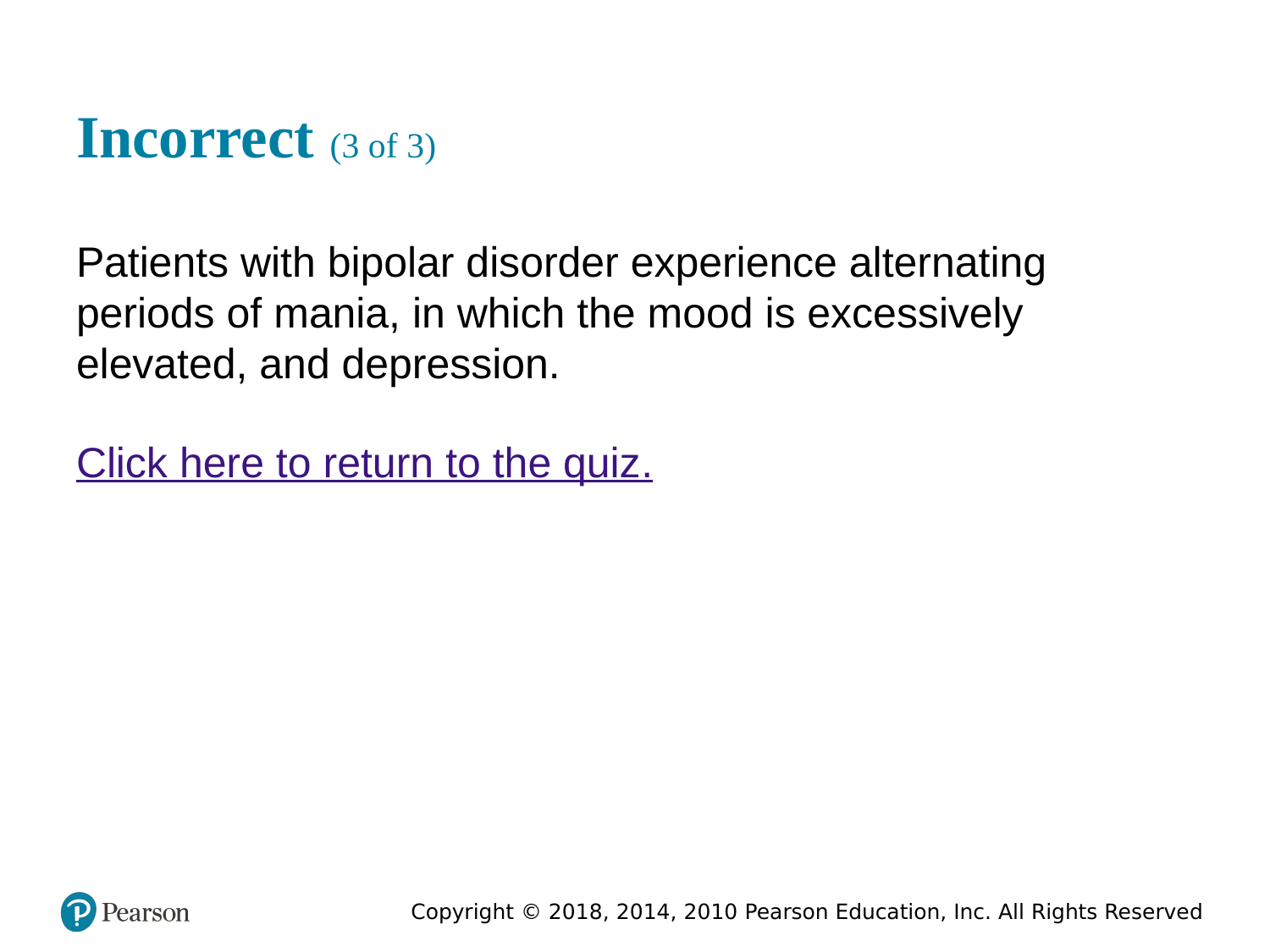

# Incorrect (3 of 3)
Patients with bipolar disorder experience alternating periods of mania, in which the mood is excessively elevated, and depression.
Click here to return to the quiz.